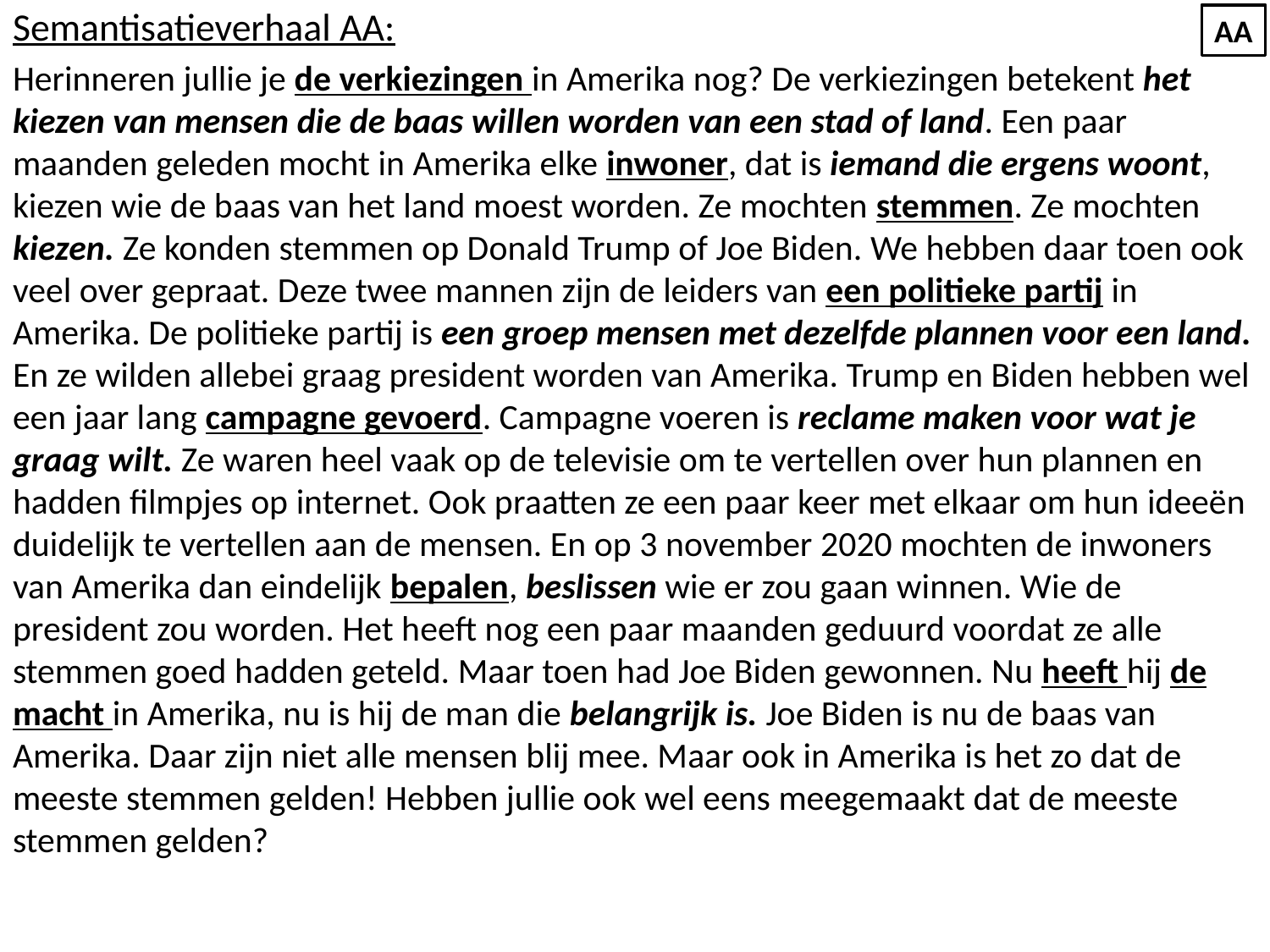

Semantisatieverhaal AA:
Herinneren jullie je de verkiezingen in Amerika nog? De verkiezingen betekent het kiezen van mensen die de baas willen worden van een stad of land. Een paar maanden geleden mocht in Amerika elke inwoner, dat is iemand die ergens woont, kiezen wie de baas van het land moest worden. Ze mochten stemmen. Ze mochten kiezen. Ze konden stemmen op Donald Trump of Joe Biden. We hebben daar toen ook veel over gepraat. Deze twee mannen zijn de leiders van een politieke partij in Amerika. De politieke partij is een groep mensen met dezelfde plannen voor een land. En ze wilden allebei graag president worden van Amerika. Trump en Biden hebben wel een jaar lang campagne gevoerd. Campagne voeren is reclame maken voor wat je graag wilt. Ze waren heel vaak op de televisie om te vertellen over hun plannen en hadden filmpjes op internet. Ook praatten ze een paar keer met elkaar om hun ideeën duidelijk te vertellen aan de mensen. En op 3 november 2020 mochten de inwoners van Amerika dan eindelijk bepalen, beslissen wie er zou gaan winnen. Wie de president zou worden. Het heeft nog een paar maanden geduurd voordat ze alle stemmen goed hadden geteld. Maar toen had Joe Biden gewonnen. Nu heeft hij de macht in Amerika, nu is hij de man die belangrijk is. Joe Biden is nu de baas van Amerika. Daar zijn niet alle mensen blij mee. Maar ook in Amerika is het zo dat de meeste stemmen gelden! Hebben jullie ook wel eens meegemaakt dat de meeste stemmen gelden?

AA